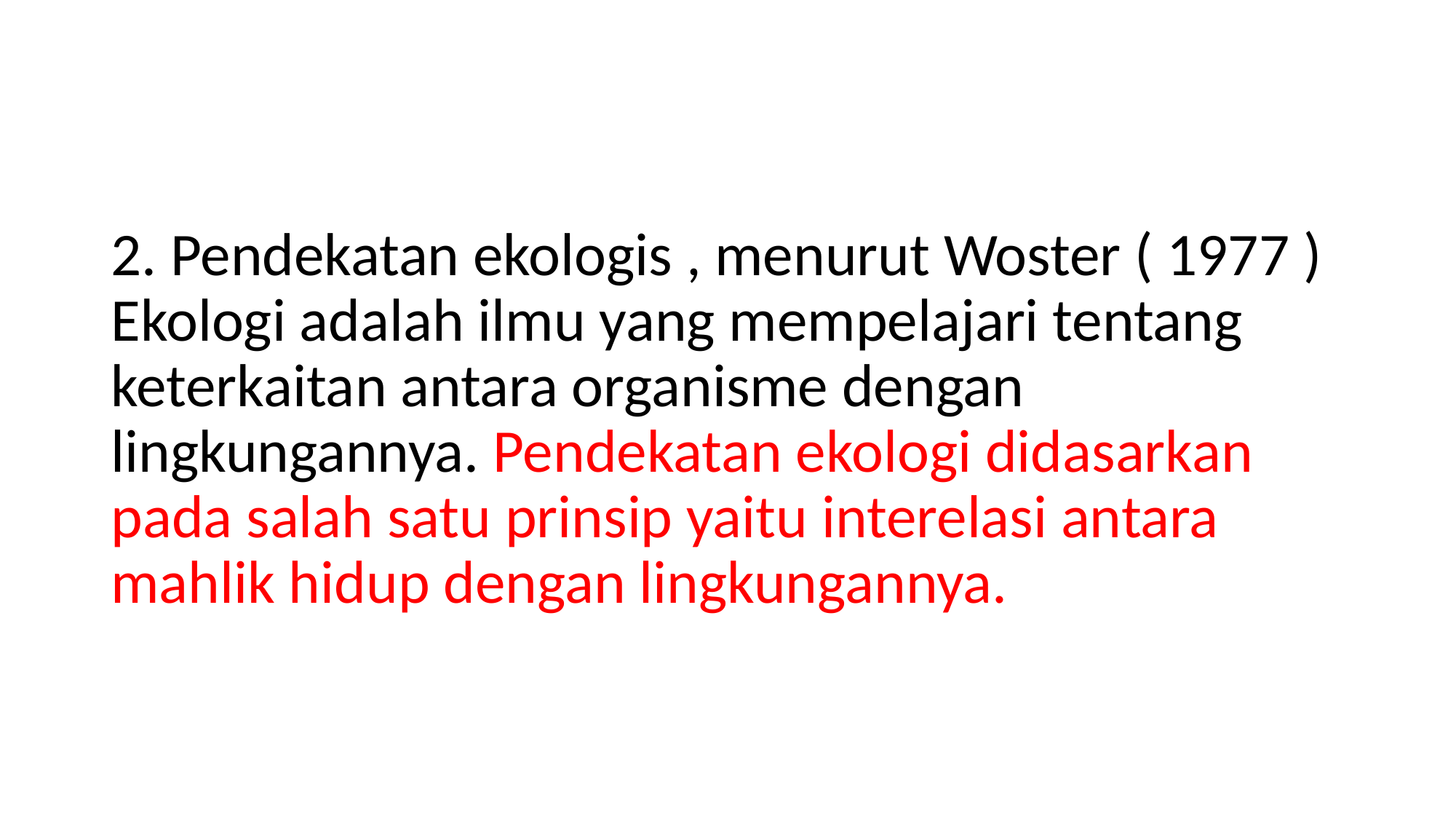

#
2. Pendekatan ekologis , menurut Woster ( 1977 ) Ekologi adalah ilmu yang mempelajari tentang keterkaitan antara organisme dengan lingkungannya. Pendekatan ekologi didasarkan pada salah satu prinsip yaitu interelasi antara mahlik hidup dengan lingkungannya.